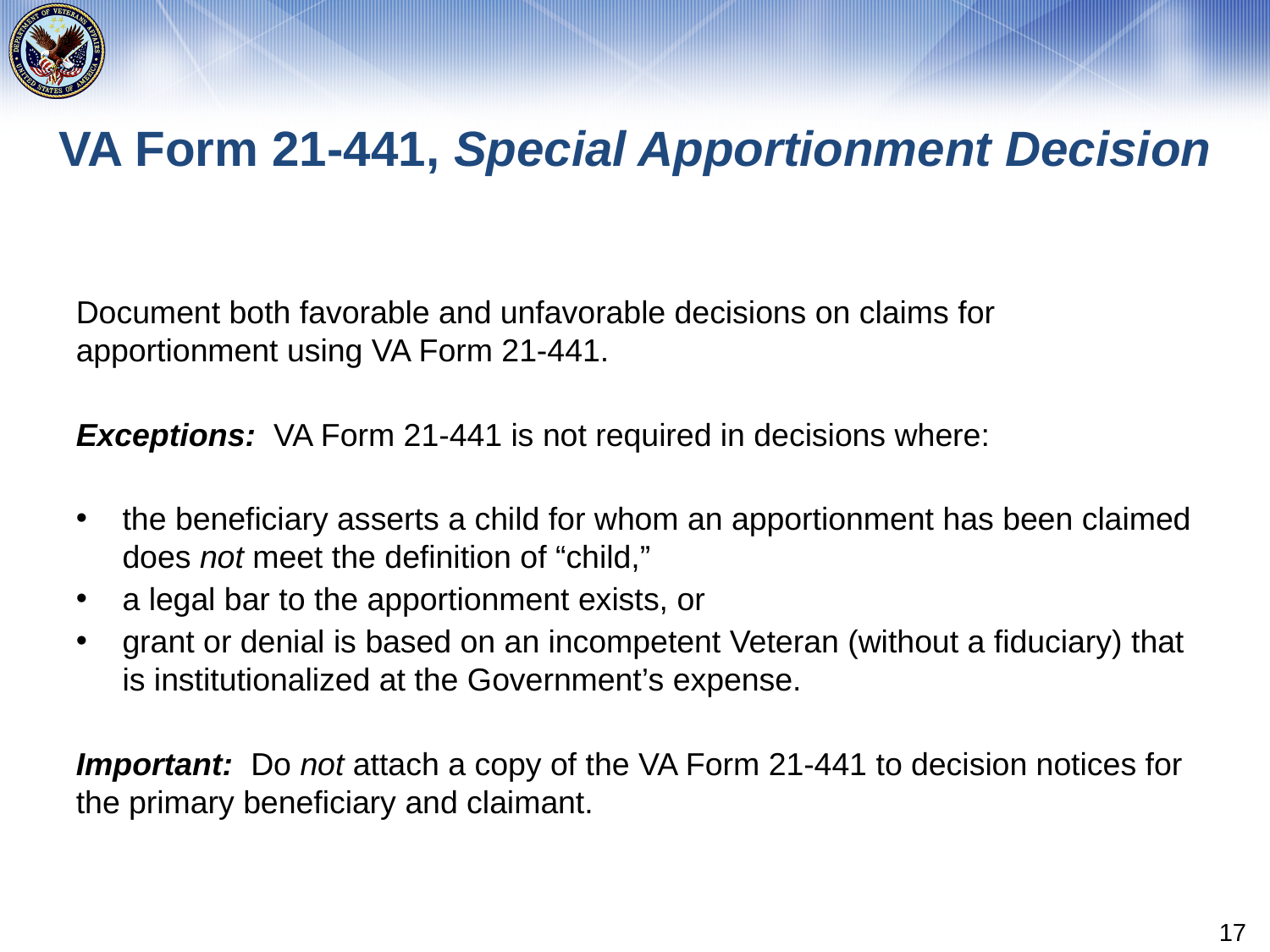

# VA Form 21-441, Special Apportionment Decision
Document both favorable and unfavorable decisions on claims for apportionment using VA Form 21-441.

Exceptions:  VA Form 21-441 is not required in decisions where:

the beneficiary asserts a child for whom an apportionment has been claimed does not meet the definition of “child,”
a legal bar to the apportionment exists, or
grant or denial is based on an incompetent Veteran (without a fiduciary) that is institutionalized at the Government’s expense.

Important:  Do not attach a copy of the VA Form 21-441 to decision notices for the primary beneficiary and claimant.
17